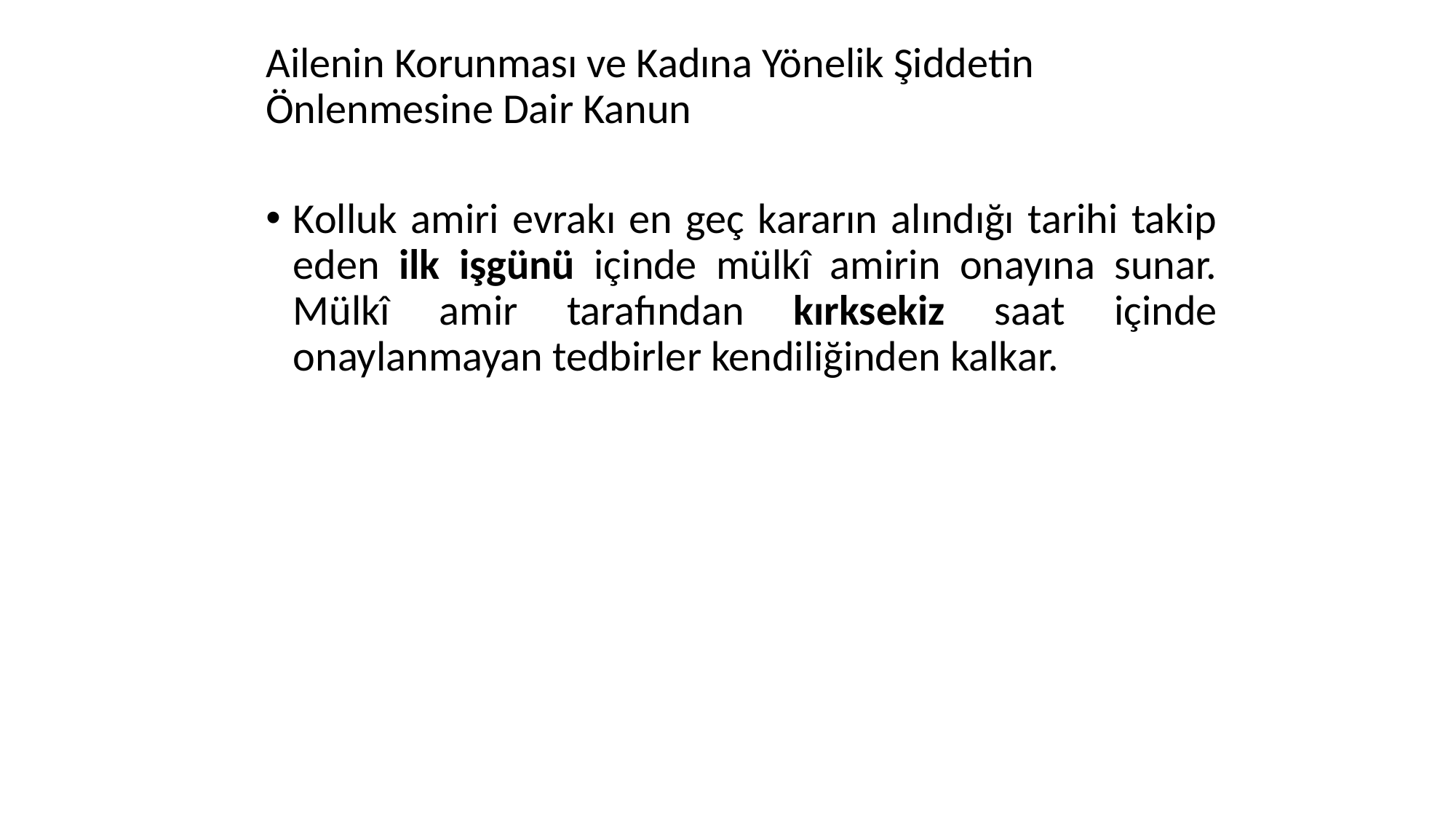

# Ailenin Korunması ve Kadına Yönelik Şiddetin Önlenmesine Dair Kanun
Kolluk amiri evrakı en geç kararın alındığı tarihi takip eden ilk işgünü içinde mülkî amirin onayına sunar. Mülkî amir tarafından kırksekiz saat içinde onaylanmayan tedbirler kendiliğinden kalkar.